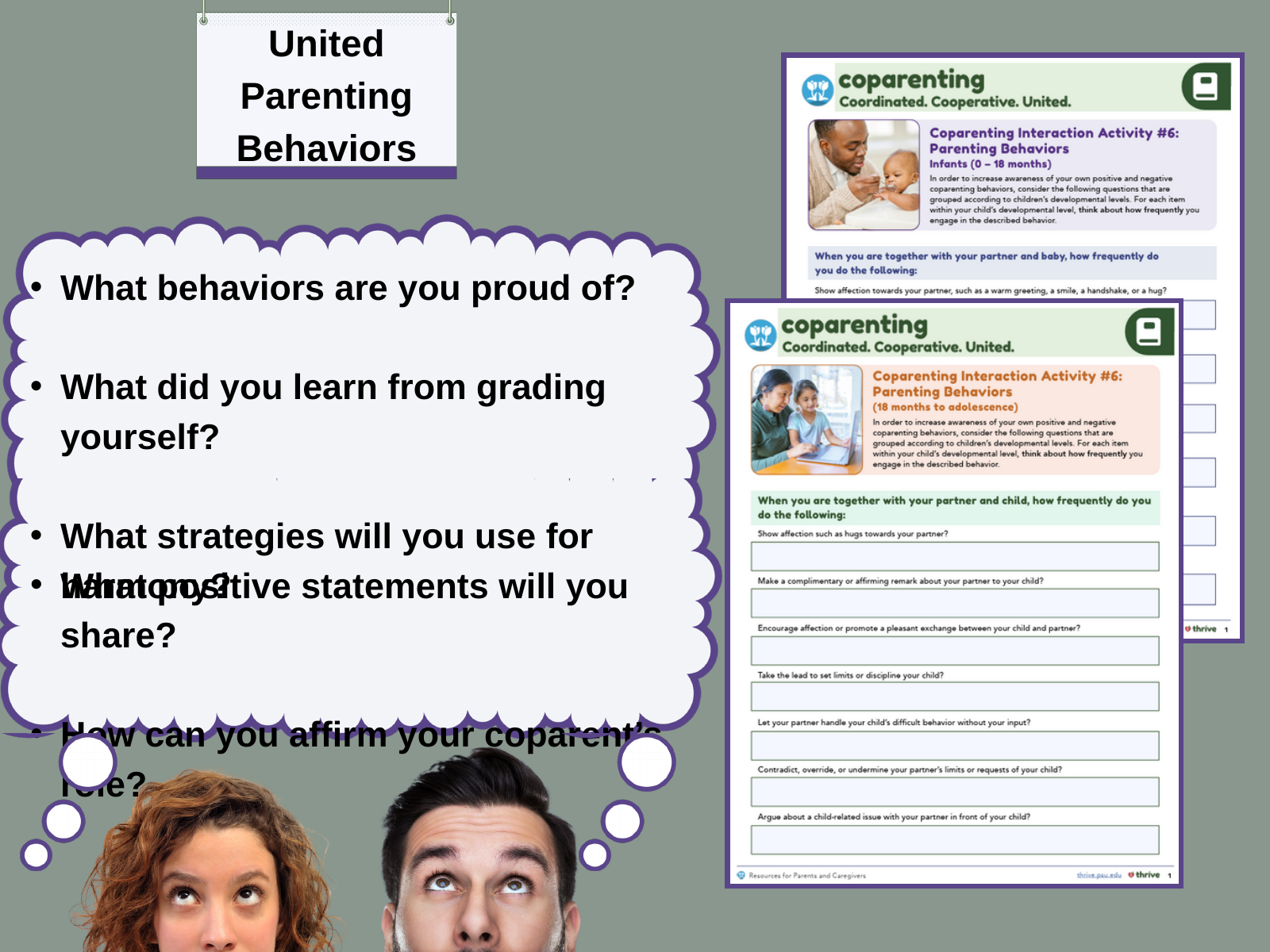

United Parenting Behaviors

What behaviors are you proud of?

What did you learn from grading yourself?

What strategies will you use for harmony?
What positive statements will you share?

How can you affirm your coparent’s role?